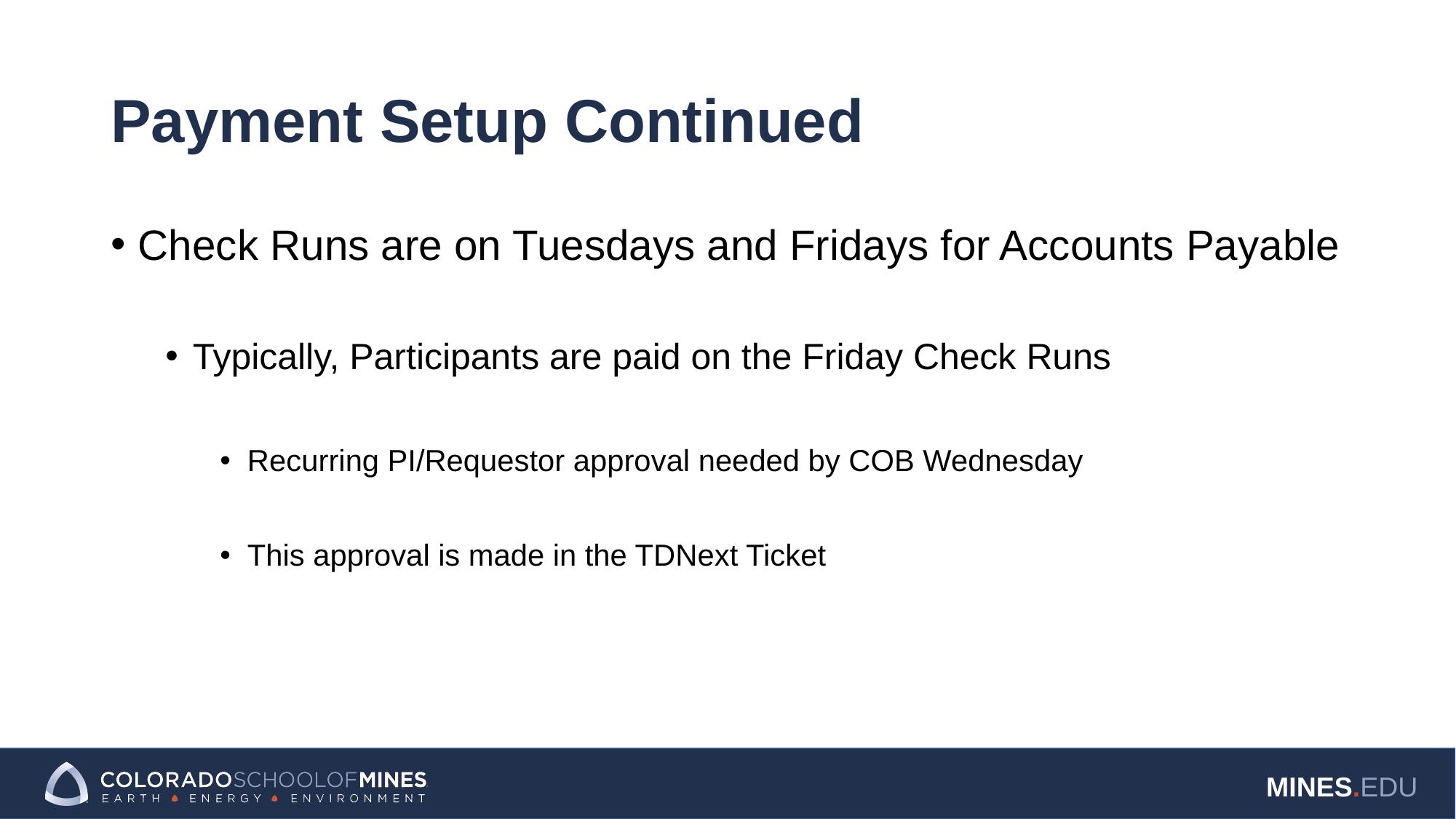

# Payment Setup Continued
Check Runs are on Tuesdays and Fridays for Accounts Payable

Typically, Participants are paid on the Friday Check Runs

Recurring PI/Requestor approval needed by COB Wednesday

This approval is made in the TDNext Ticket